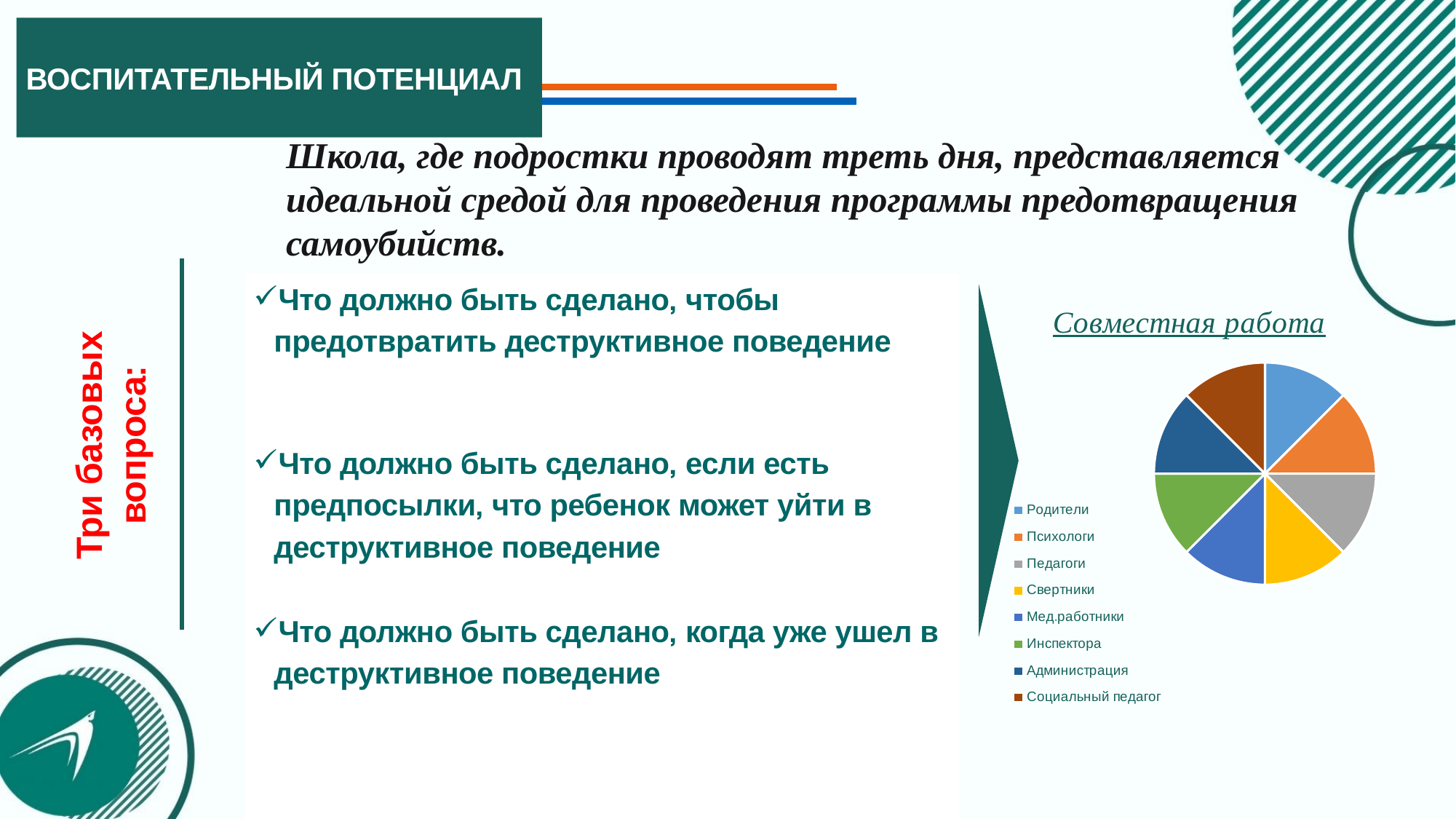

ВОСПИТАТЕЛЬНЫЙ ПОТЕНЦИАЛ

Школа, где подростки проводят треть дня, представляется идеальной средой для проведения программы предотвращения самоубийств.
| Что должно быть сделано, чтобы предотвратить деструктивное поведение |
| --- |
| Что должно быть сделано, если есть предпосылки, что ребенок может уйти в деструктивное поведение Что должно быть сделано, когда уже ушел в деструктивное поведение |
|  |
|  |
|  |
|  |

### Chart: Совместная работа

| Category | Совместная работа |
|---|---|
| Родители | 12.5 |
| Психологи | 12.5 |
| Педагоги | 12.5 |
| Свертники | 12.5 |
| Мед.работники | 12.5 |
| Инспектора | 12.5 |
| Администрация | 12.5 |
| Социальный педагог | 12.5 |

Три базовых вопроса: